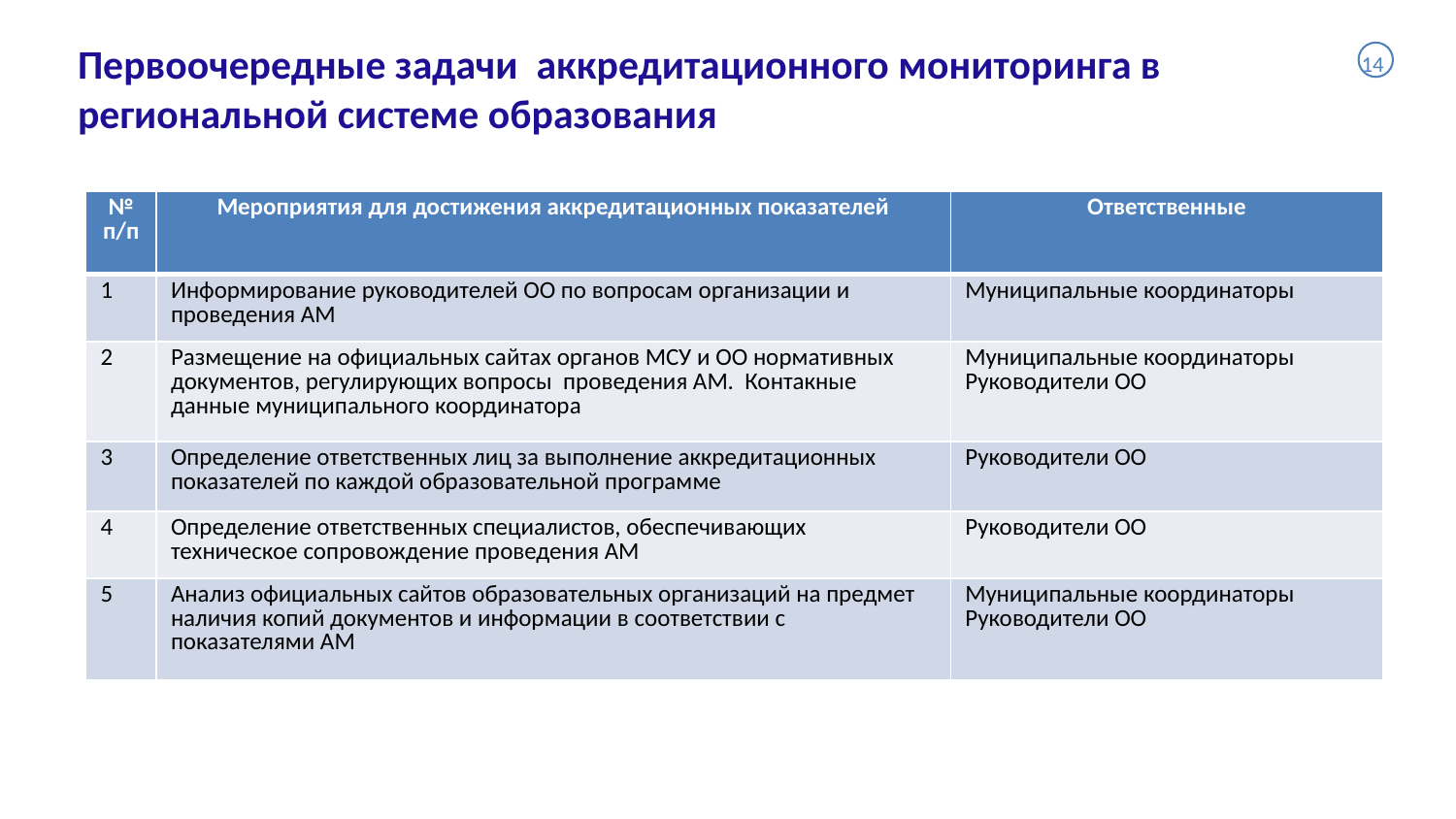

# Первоочередные задачи  аккредитационного мониторинга в региональной системе образования
14

| № п/п | Мероприятия для достижения аккредитационных показателей | Ответственные |
| --- | --- | --- |
| 1 | Информирование руководителей ОО по вопросам организации и проведения АМ | Муниципальные координаторы |
| 2 | Размещение на официальных сайтах органов МСУ и ОО нормативных документов, регулирующих вопросы проведения АМ. Контакные данные муниципального координатора | Муниципальные координаторы Руководители ОО |
| 3 | Определение ответственных лиц за выполнение аккредитационных показателей по каждой образовательной программе | Руководители ОО |
| 4 | Определение ответственных специалистов, обеспечивающих техническое сопровождение проведения АМ | Руководители ОО |
| 5 | Анализ официальных сайтов образовательных организаций на предмет наличия копий документов и информации в соответствии с показателями АМ | Муниципальные координаторы Руководители ОО |